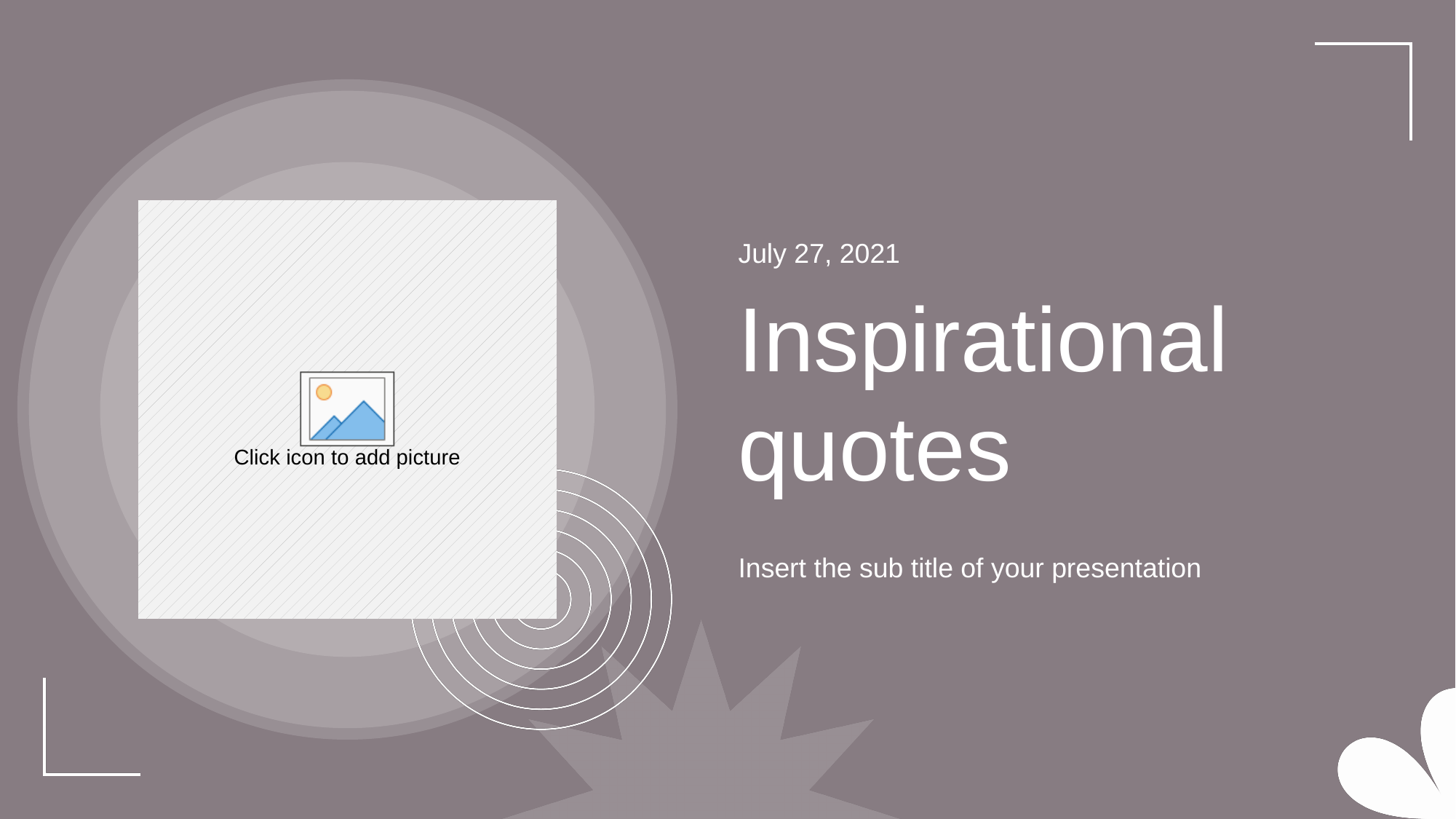

July 27, 2021
Inspirational quotes
Insert the sub title of your presentation